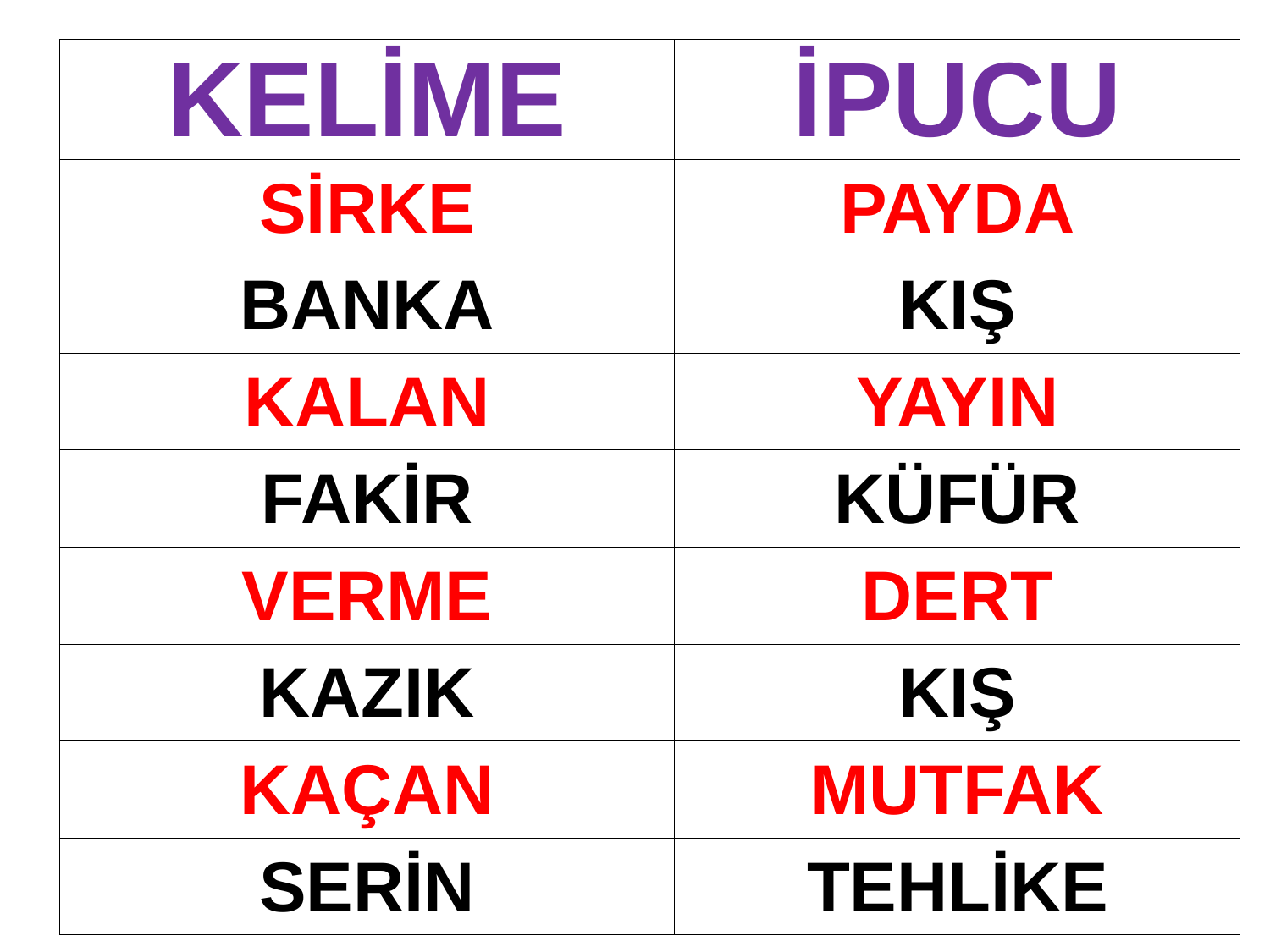

| KELİME | İPUCU |
| --- | --- |
| SİRKE | PAYDA |
| BANKA | KIŞ |
| KALAN | YAYIN |
| FAKİR | KÜFÜR |
| VERME | DERT |
| KAZIK | KIŞ |
| KAÇAN | MUTFAK |
| SERİN | TEHLİKE |